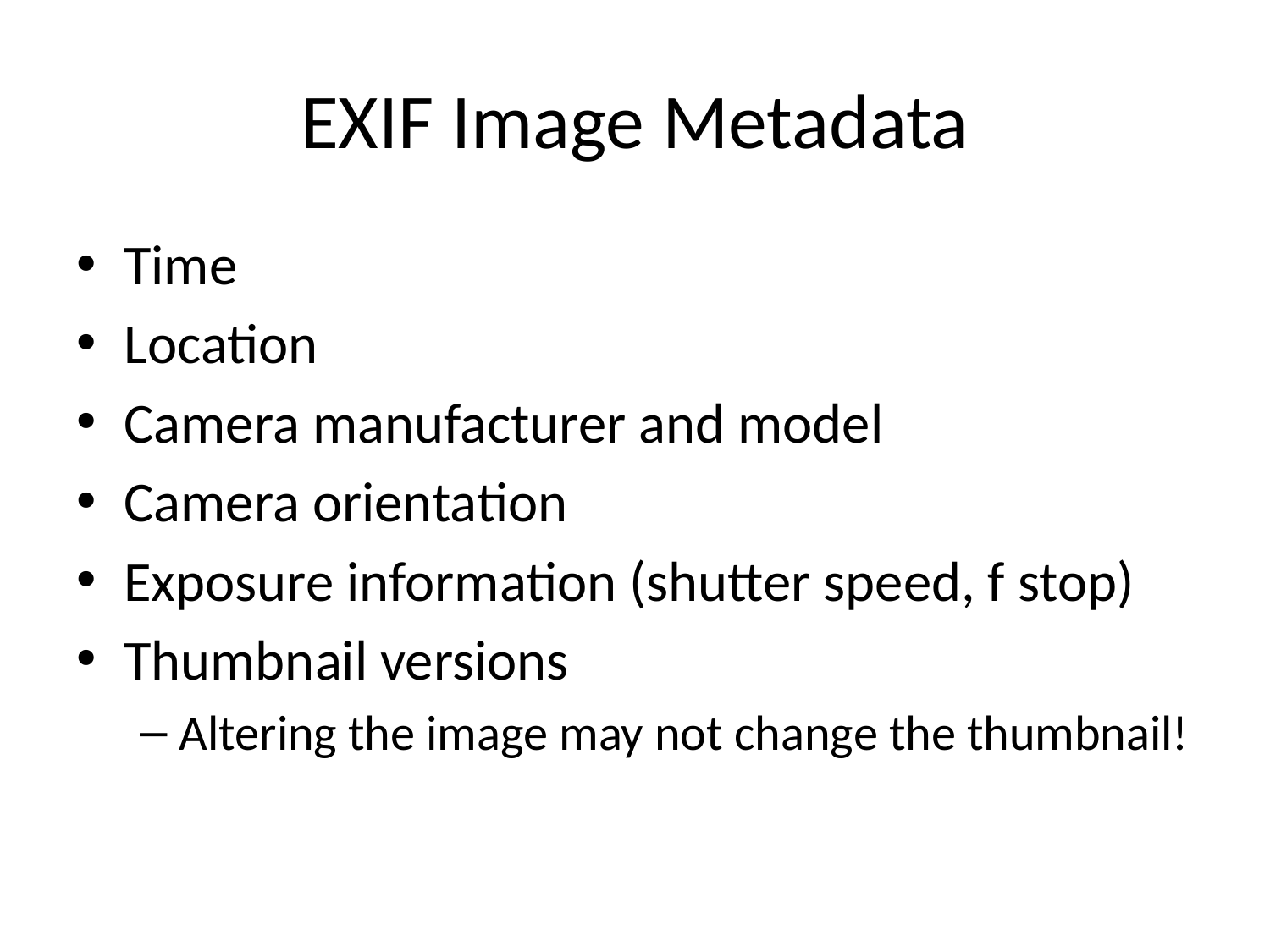

# EXIF Image Metadata
Time
Location
Camera manufacturer and model
Camera orientation
Exposure information (shutter speed, f stop)
Thumbnail versions
Altering the image may not change the thumbnail!